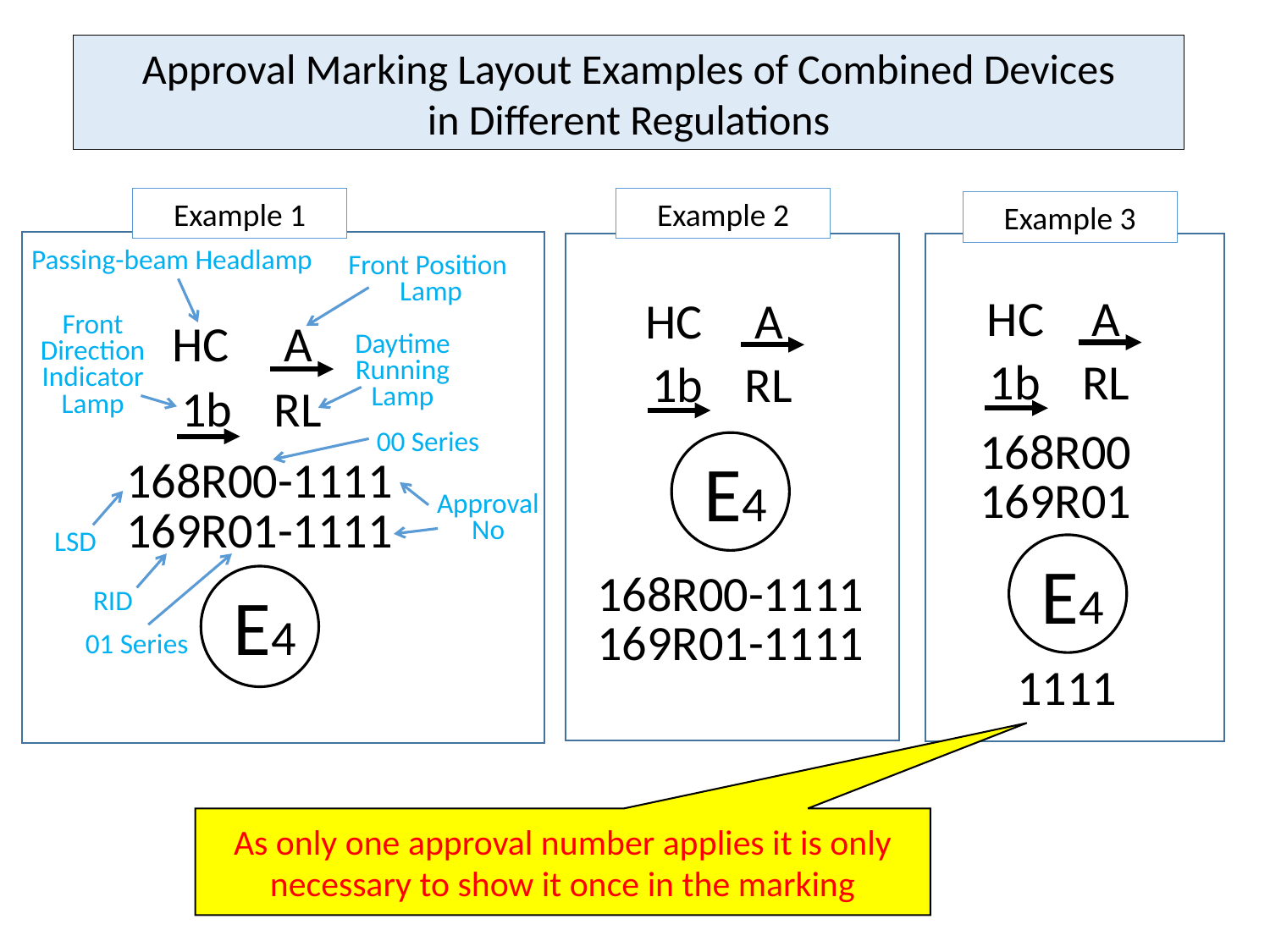

Approval Marking Layout Examples of Combined Devices
in Different Regulations
Example 2
Example 1
Example 3
Passing-beam Headlamp

Front Position
Lamp
Front
Direction
Indicator
Lamp
HC
A
Daytime Running Lamp
1b
RL
00 Series
168R00-1111
Approval No
169R01-1111
LSD

RID
E4
01 Series

HC
A
1b
RL

E4
168R00-1111
169R01-1111

HC
A
1b
RL
168R00
169R01

E4
1111
As only one approval number applies it is only necessary to show it once in the marking